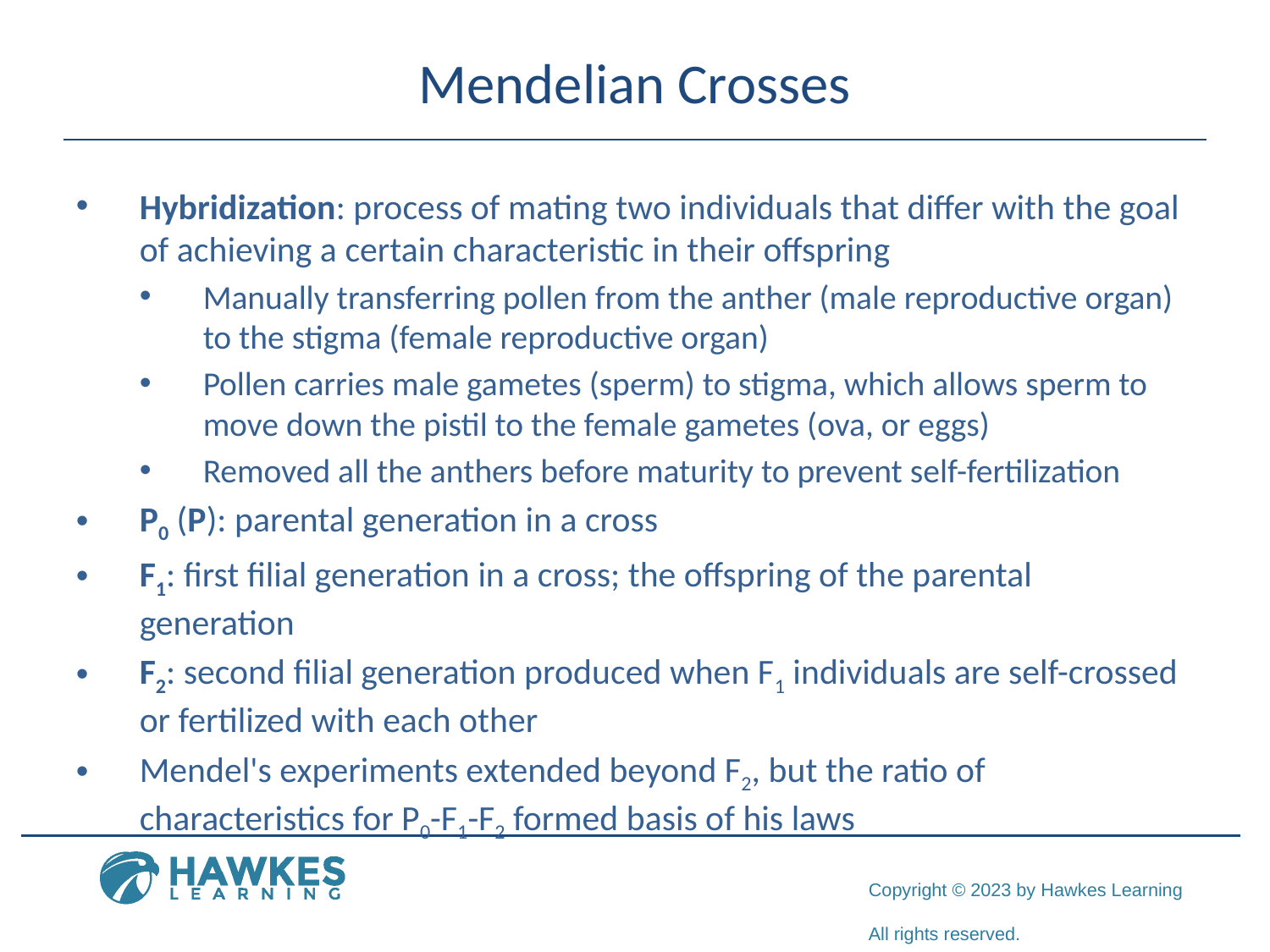

# Mendelian Crosses
Hybridization: process of mating two individuals that differ with the goal of achieving a certain characteristic in their offspring
Manually transferring pollen from the anther (male reproductive organ) to the stigma (female reproductive organ)
Pollen carries male gametes (sperm) to stigma, which allows sperm to move down the pistil to the female gametes (ova, or eggs)
Removed all the anthers before maturity to prevent self-fertilization
P0 (P): parental generation in a cross
F1: first filial generation in a cross; the offspring of the parental generation
F2: second filial generation produced when F1 individuals are self-crossed or fertilized with each other
Mendel's experiments extended beyond F2, but the ratio of characteristics for P0-F1-F2 formed basis of his laws